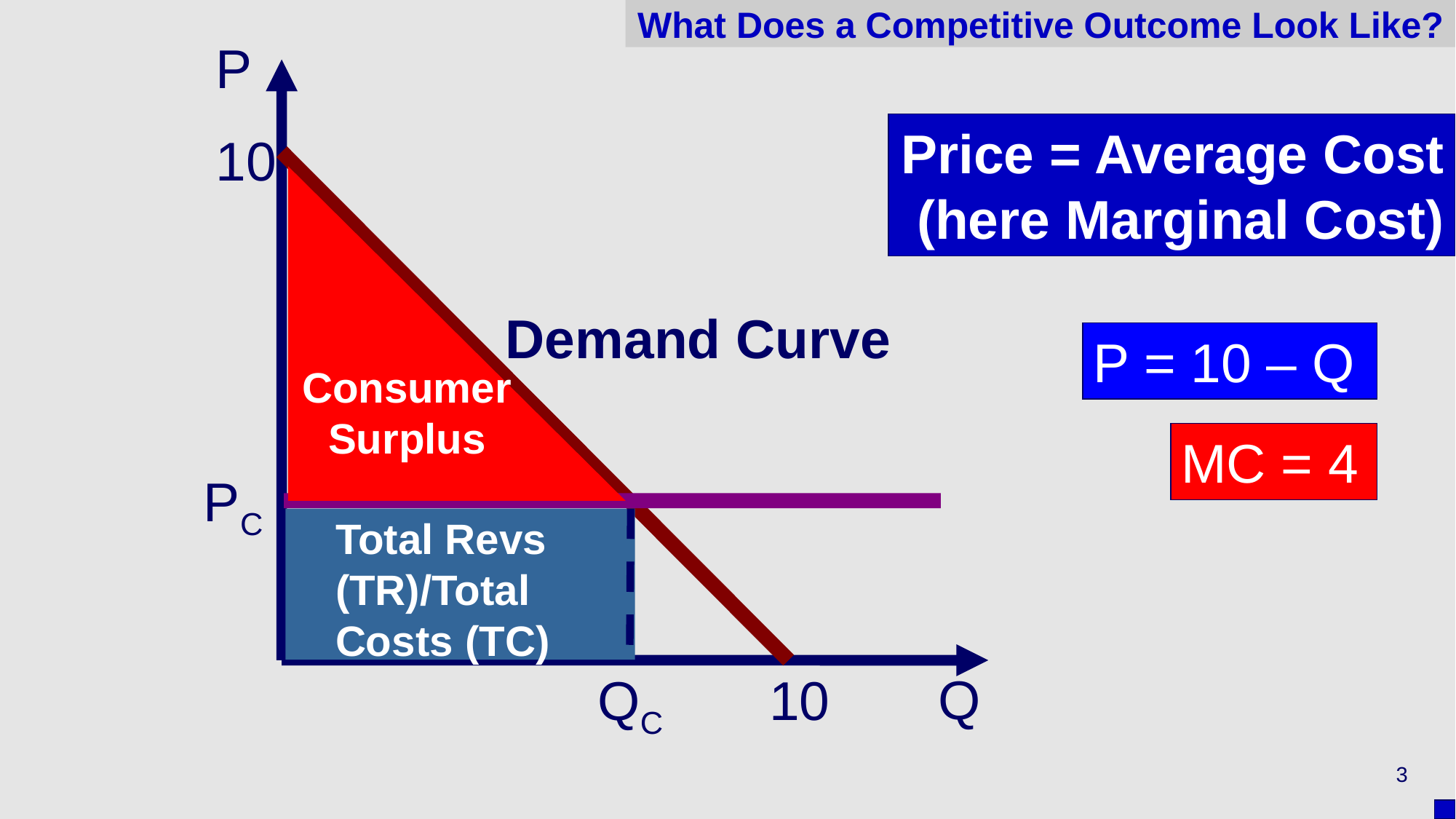

# What Does a Competitive Outcome Look Like?
P

Q

10

Demand Curve
10
Price = Average Cost (here Marginal Cost)

Consumer Surplus
P = 10 – Q
MC = 4
PC

Total Revs (TR)/Total Costs (TC)

QC
3